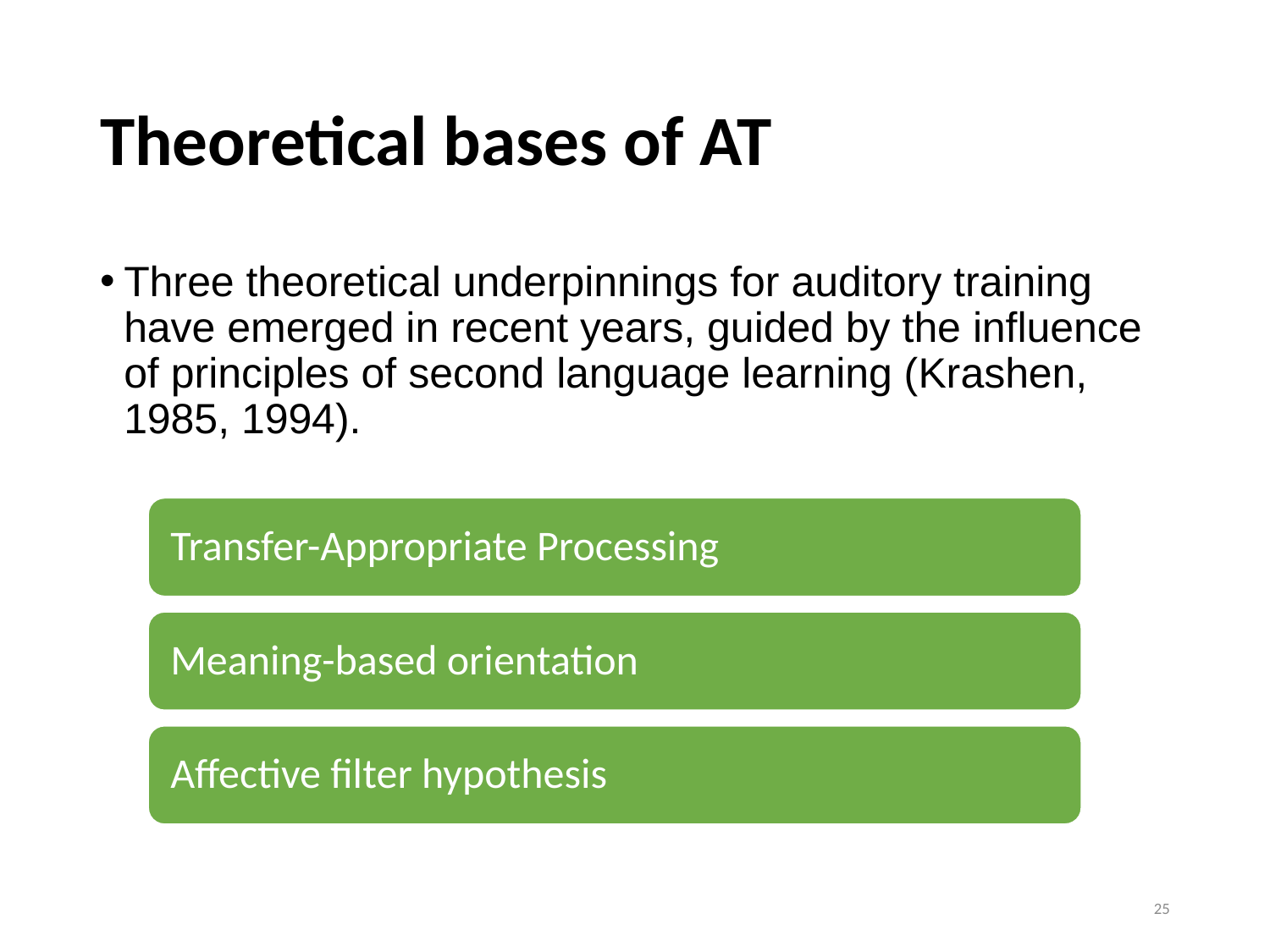

# Theoretical bases of AT
Three theoretical underpinnings for auditory training have emerged in recent years, guided by the influence of principles of second language learning (Krashen, 1985, 1994).

Transfer-Appropriate Processing
Meaning-based orientation
Affective filter hypothesis
25